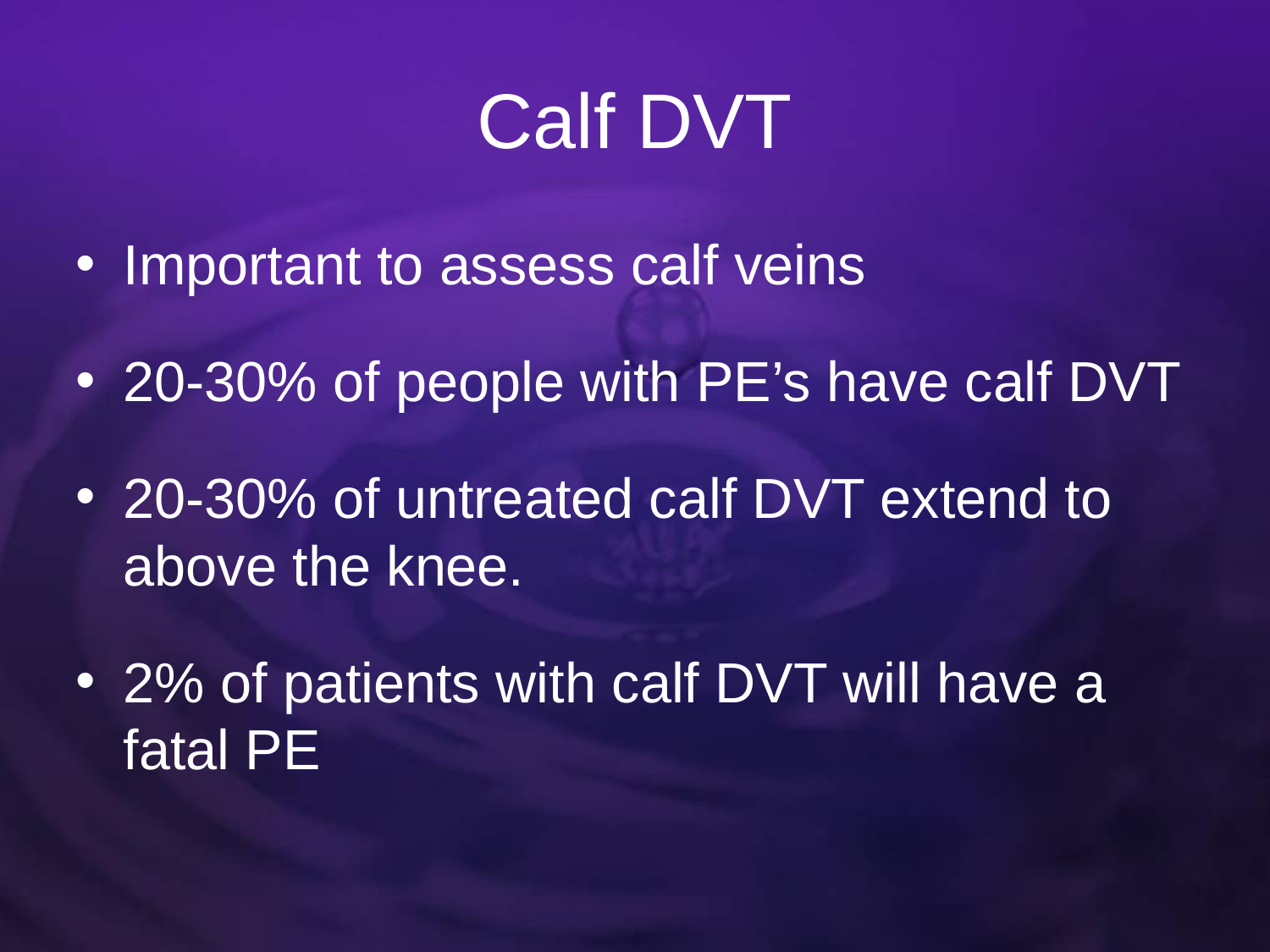

# Calf DVT
Important to assess calf veins

20-30% of people with PE’s have calf DVT

20-30% of untreated calf DVT extend to above the knee.

2% of patients with calf DVT will have a fatal PE